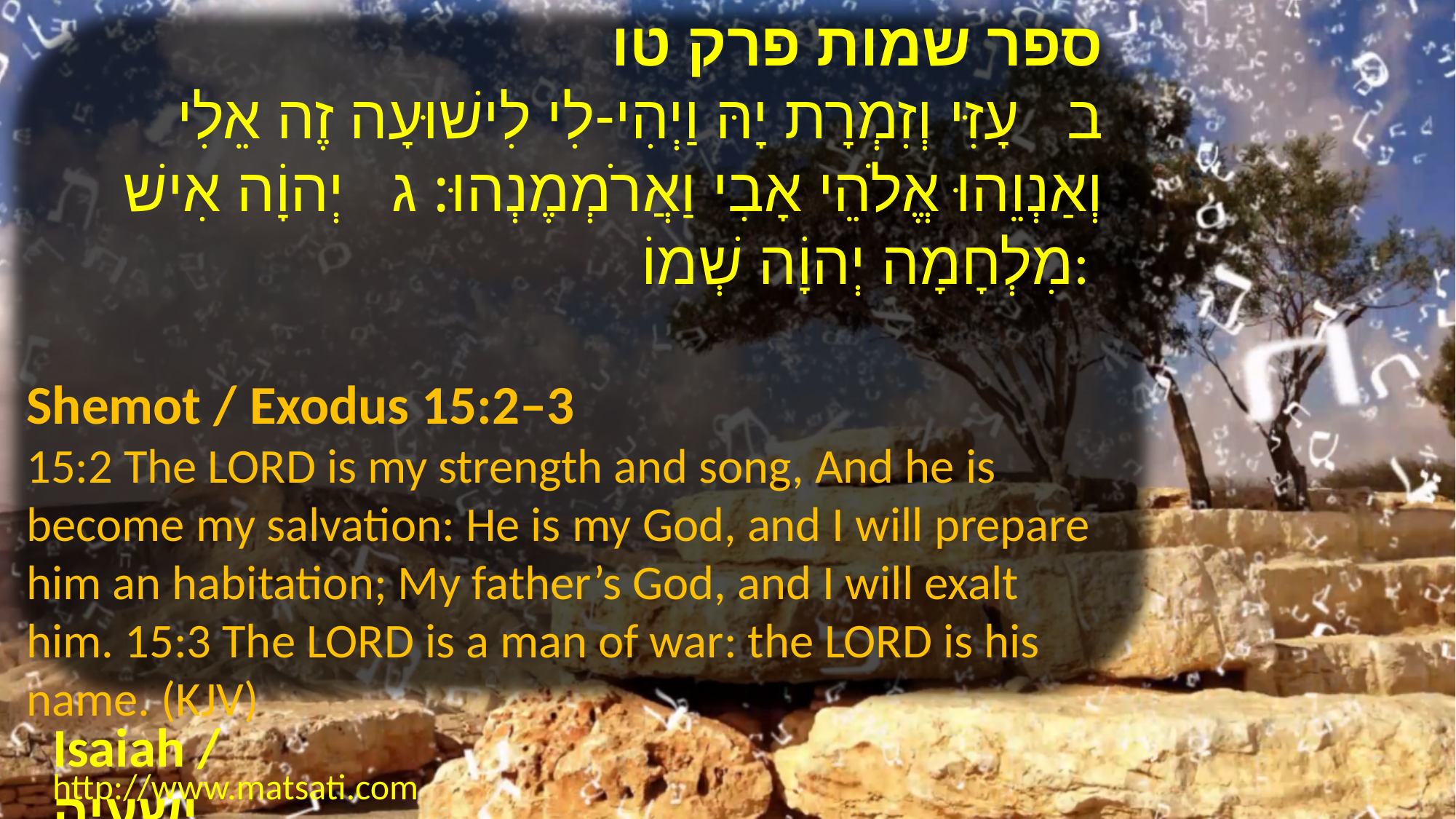

ספר שמות פרק טו
ב   עָזִּי וְזִמְרָת יָהּ וַיְהִי-לִי לִישׁוּעָה זֶה אֵלִי וְאַנְוֵהוּ אֱלֹהֵי אָבִי וַאֲרֹמְמֶנְהוּ: ג   יְהוָֹה אִישׁ מִלְחָמָה יְהוָֹה שְׁמוֹ:

Shemot / Exodus 15:2–3
15:2 The LORD is my strength and song, And he is become my salvation: He is my God, and I will prepare him an habitation; My father’s God, and I will exalt him. 15:3 The LORD is a man of war: the LORD is his name. (KJV)
Isaiah / ישעיה
http://www.matsati.com